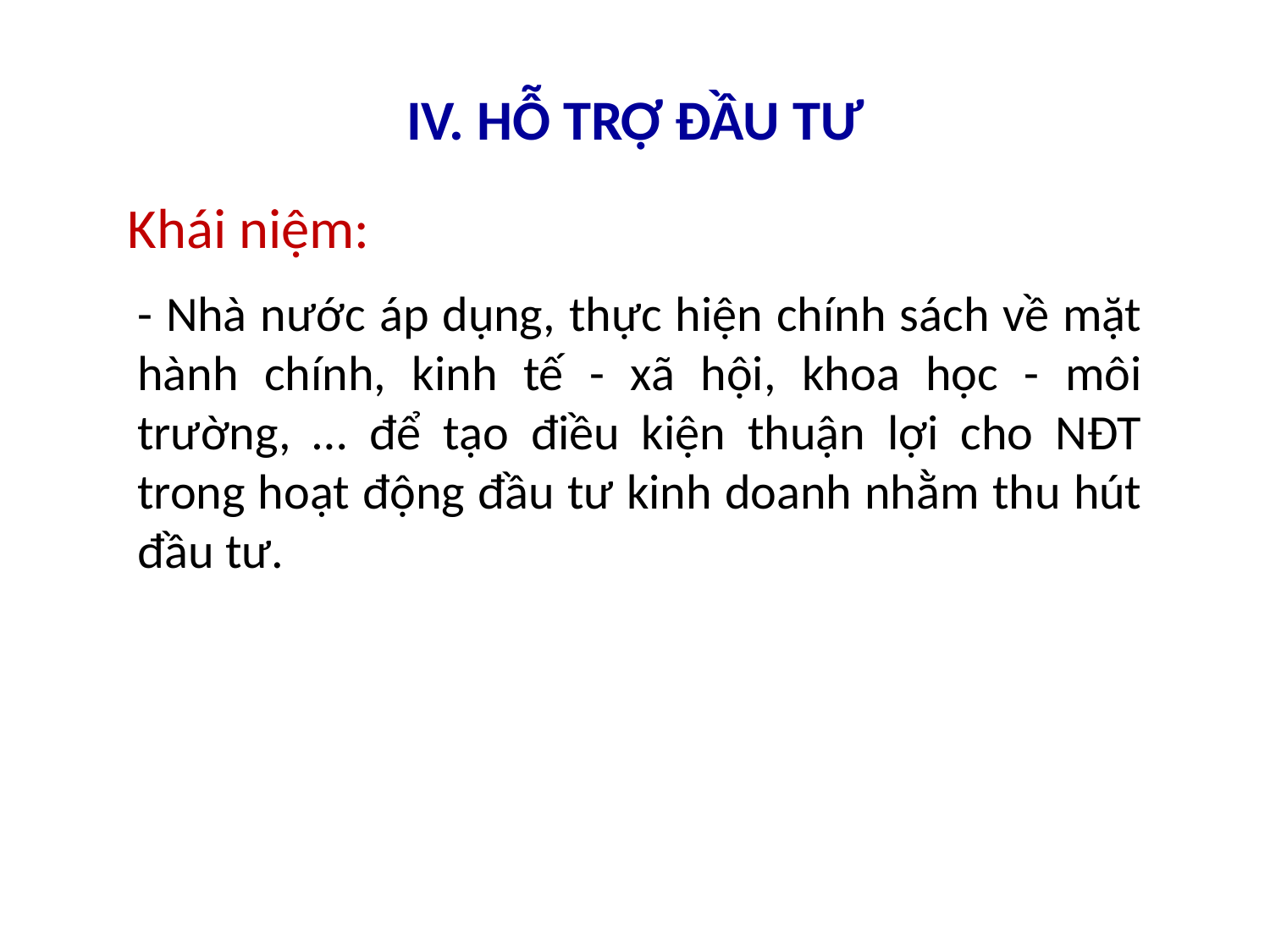

# IV. HỖ TRỢ ĐẦU TƯ
Khái niệm:
- Nhà nước áp dụng, thực hiện chính sách về mặt hành chính, kinh tế - xã hội, khoa học - môi trường, … để tạo điều kiện thuận lợi cho NĐT trong hoạt động đầu tư kinh doanh nhằm thu hút đầu tư.